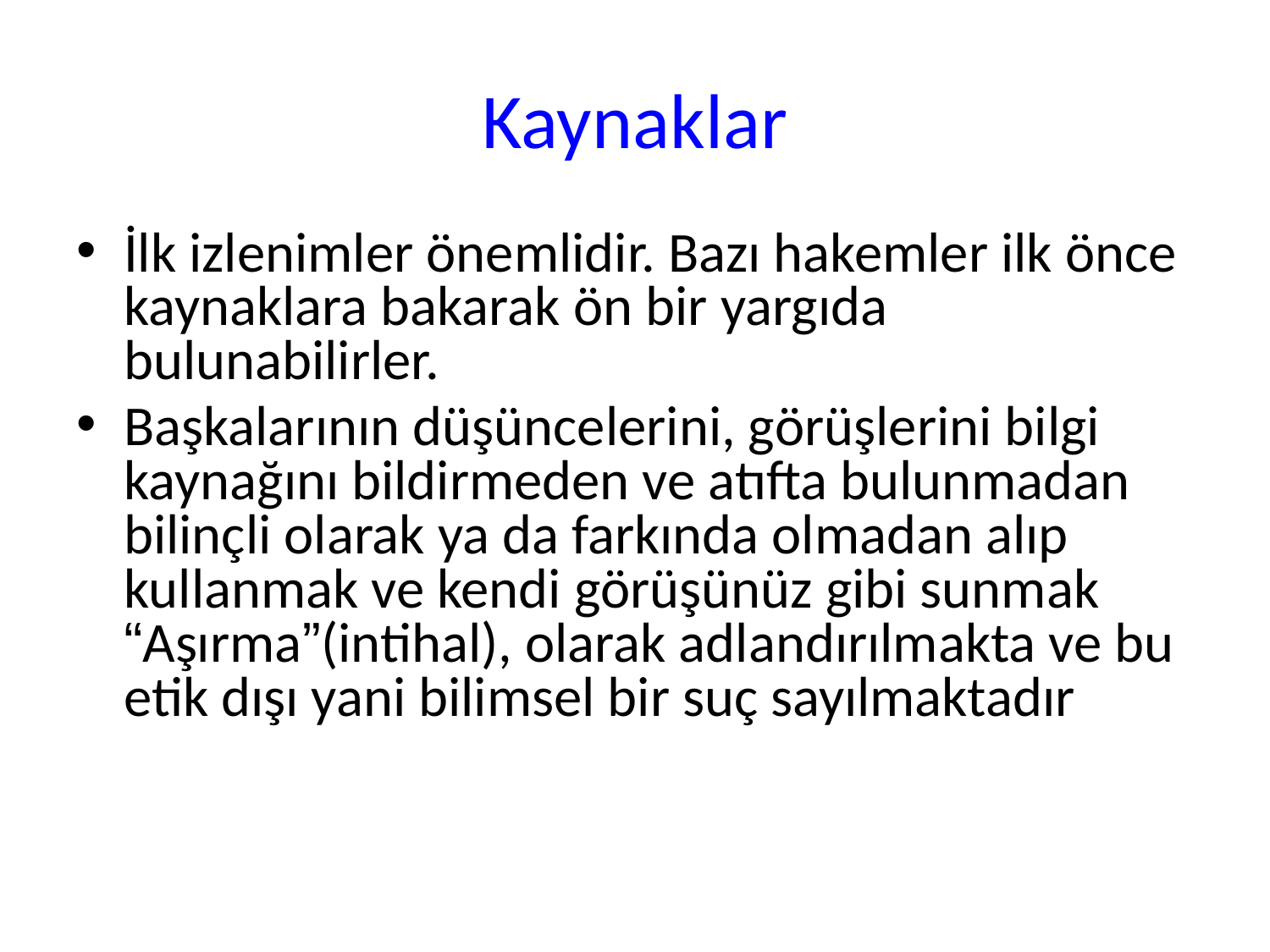

# Kaynaklar
İlk izlenimler önemlidir. Bazı hakemler ilk önce kaynaklara bakarak ön bir yargıda bulunabilirler.
Başkalarının düşüncelerini, görüşlerini bilgi kaynağını bildirmeden ve atıfta bulunmadan bilinçli olarak ya da farkında olmadan alıp kullanmak ve kendi görüşünüz gibi sunmak “Aşırma”(intihal), olarak adlandırılmakta ve bu etik dışı yani bilimsel bir suç sayılmaktadır